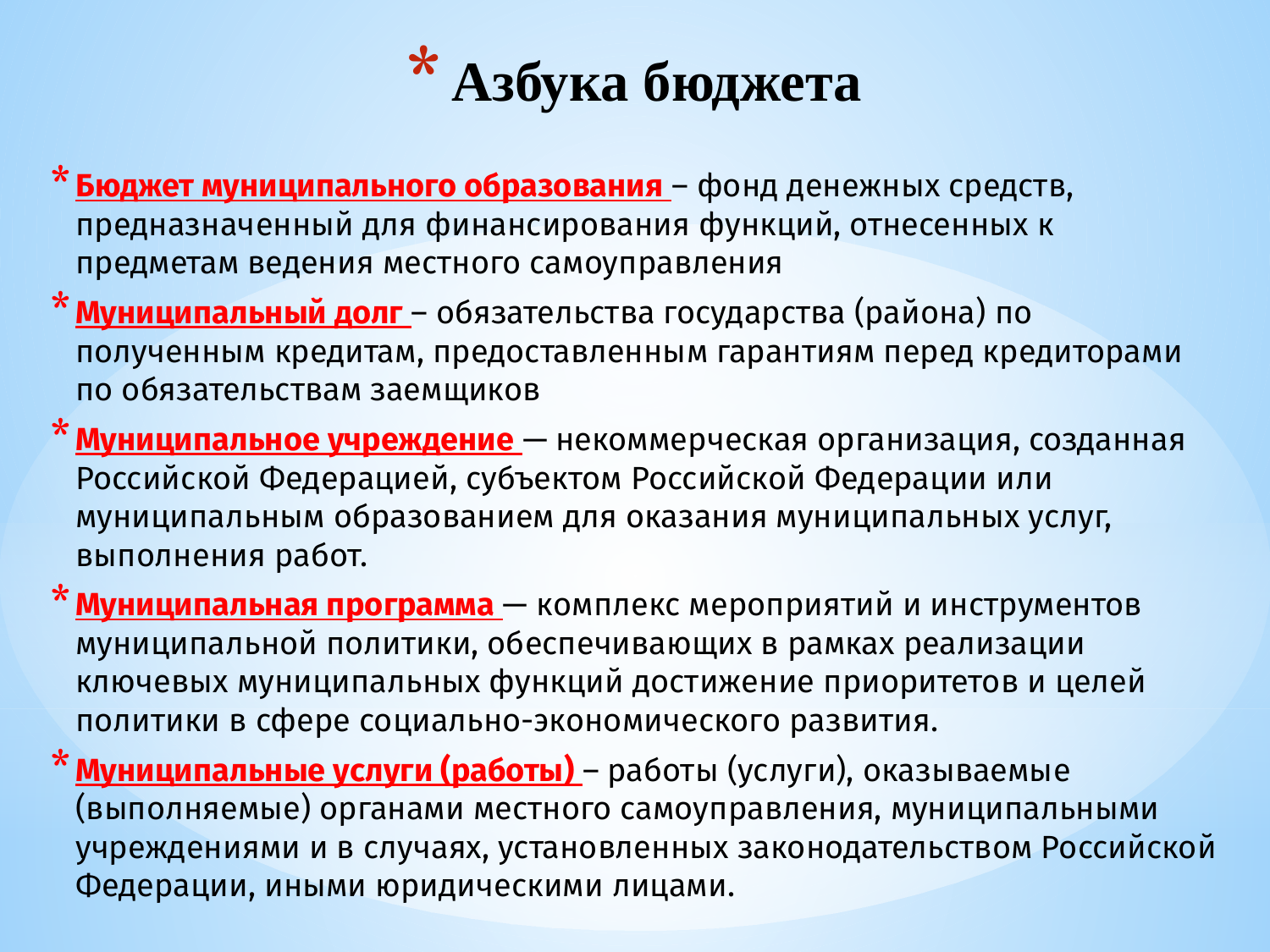

# Азбука бюджета
Бюджет муниципального образования – фонд денежных средств, предназначенный для финансирования функций, отнесенных к предметам ведения местного самоуправления
Муниципальный долг – обязательства государства (района) по полученным кредитам, предоставленным гарантиям перед кредиторами по обязательствам заемщиков
Муниципальное учреждение — некоммерческая организация, созданная Российской Федерацией, субъектом Российской Федерации или муниципальным образованием для оказания муниципальных услуг, выполнения работ.
Муниципальная программа — комплекс мероприятий и инструментов муниципальной политики, обеспечивающих в рамках реализации ключевых муниципальных функций достижение приоритетов и целей политики в сфере социально-экономического развития.
Муниципальные услуги (работы) – работы (услуги), оказываемые (выполняемые) органами местного самоуправления, муниципальными учреждениями и в случаях, установленных законодательством Российской Федерации, иными юридическими лицами.